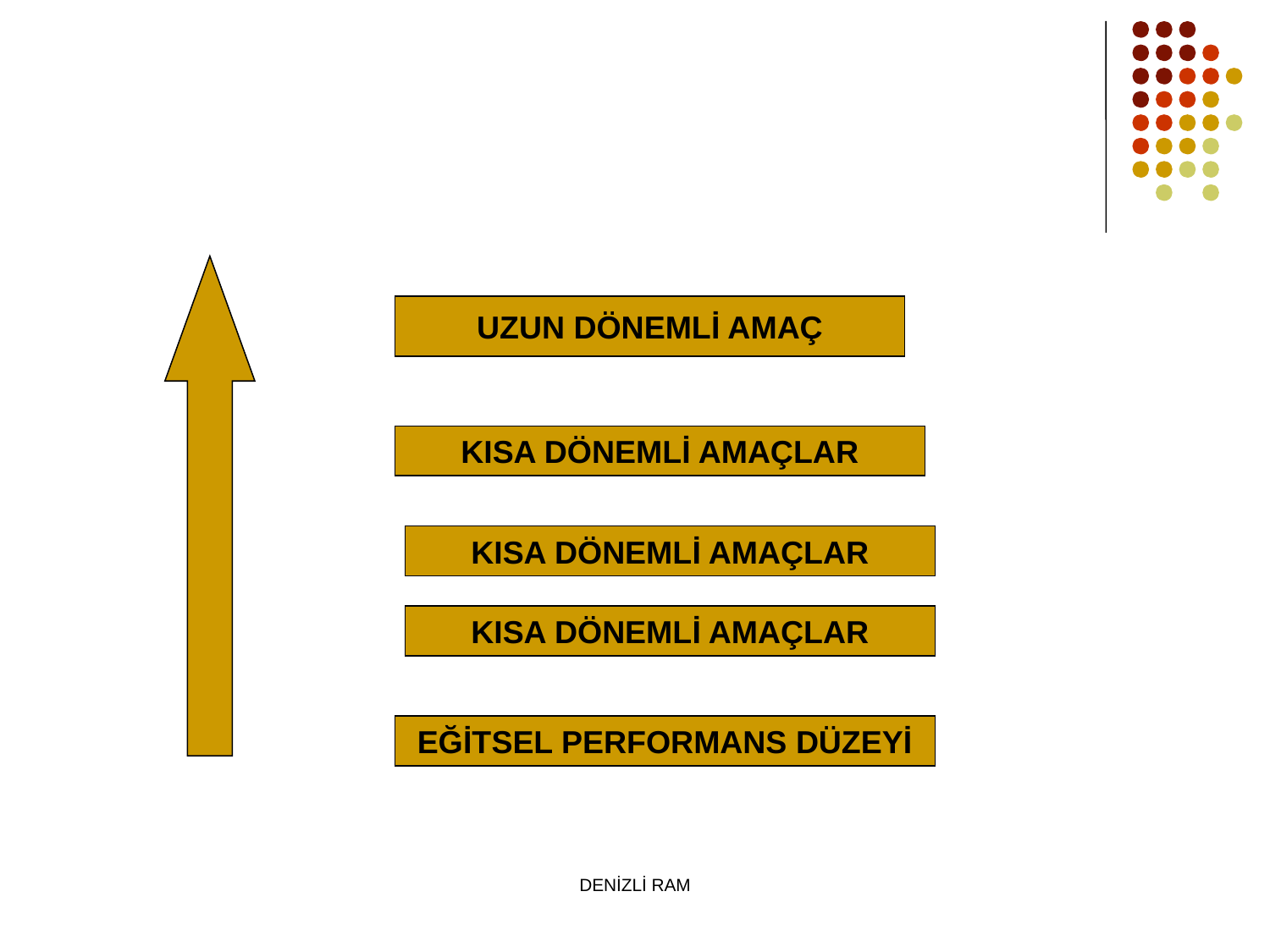

UZUN DÖNEMLİ AMAÇ
KISA DÖNEMLİ AMAÇLAR
KISA DÖNEMLİ AMAÇLAR
KISA DÖNEMLİ AMAÇLAR
EĞİTSEL PERFORMANS DÜZEYİ
DENİZLİ RAM